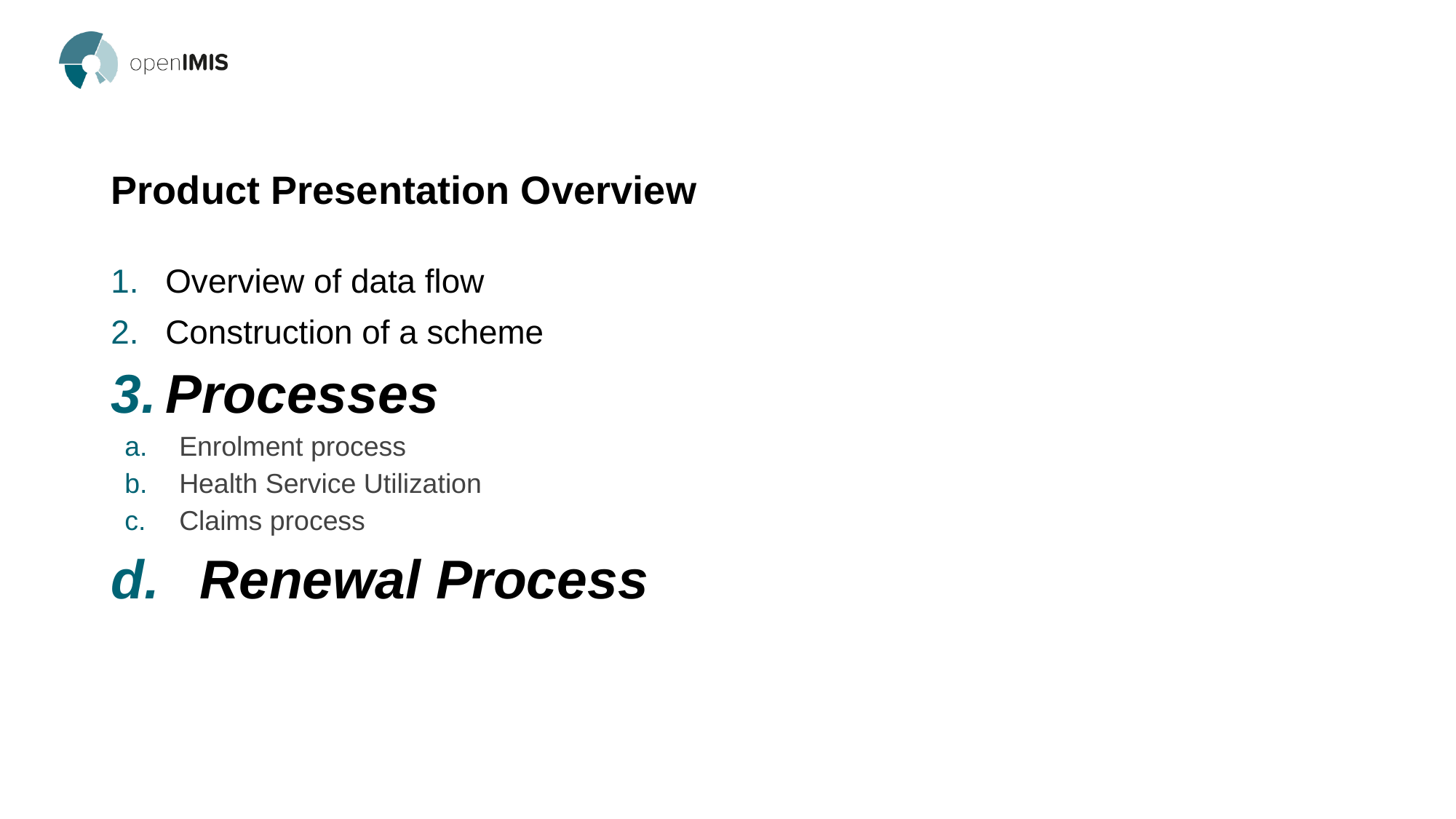

# Product Presentation Overview
Overview of data flow
Construction of a scheme
Processes
Enrolment process
Health Service Utilization
Claims process
Renewal Process